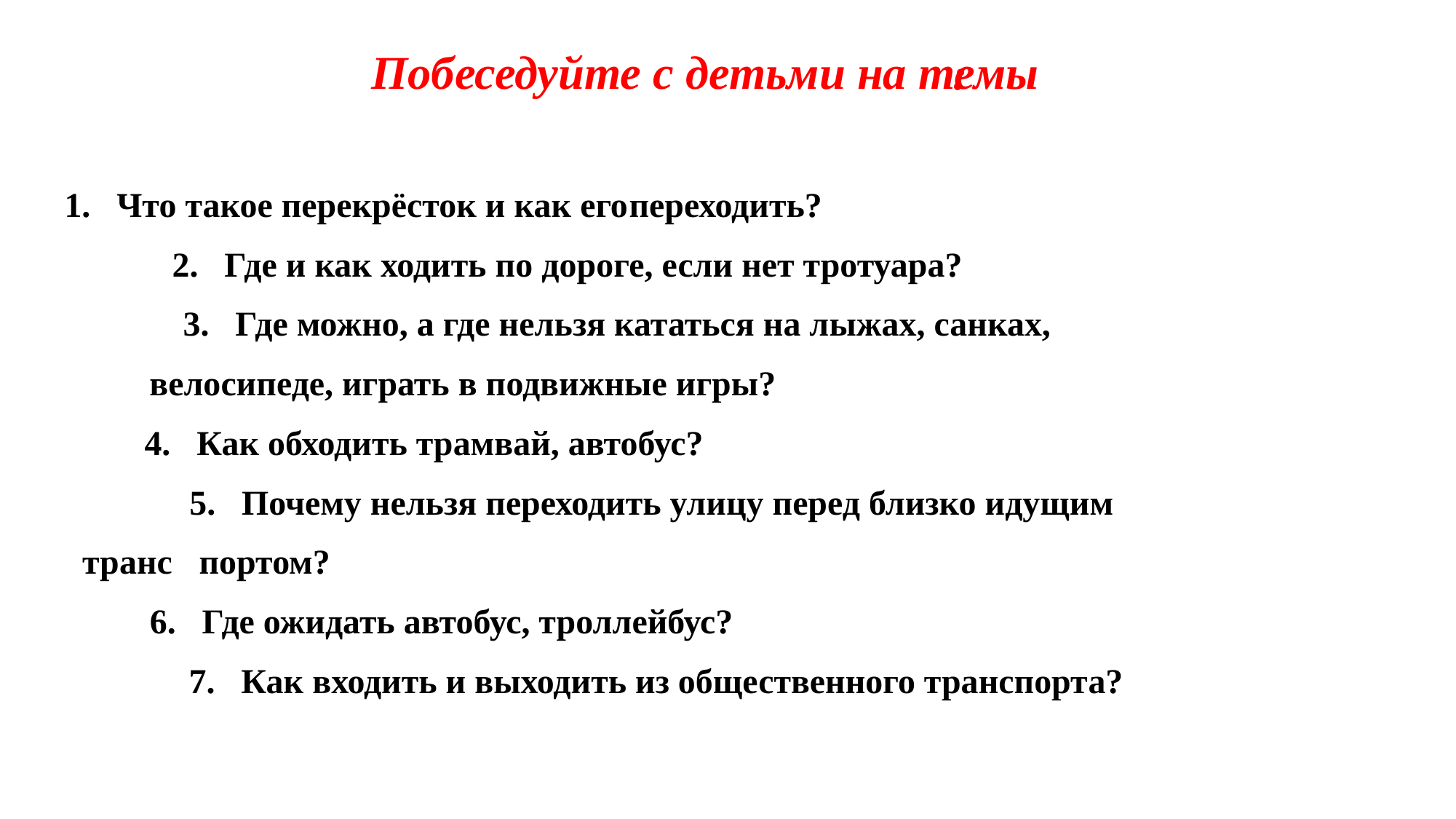

Побеседуйте с детьми на темы
:

1.   Что такое перекрёсток и как его

переходить?
2.   Где и как ходить по дороге, если нет тротуара?

3.   Где можно, а где нельзя кататься на лыжах, санках,
велосипеде, играть в подвижные игры?

4.   Как обходить трамвай, автобус?

5.   Почему нельзя переходить улицу перед близко идущим
транс
портом?

6.   Где ожидать автобус, троллейбус?

7.   Как входить и выходить из общественного транспорта?